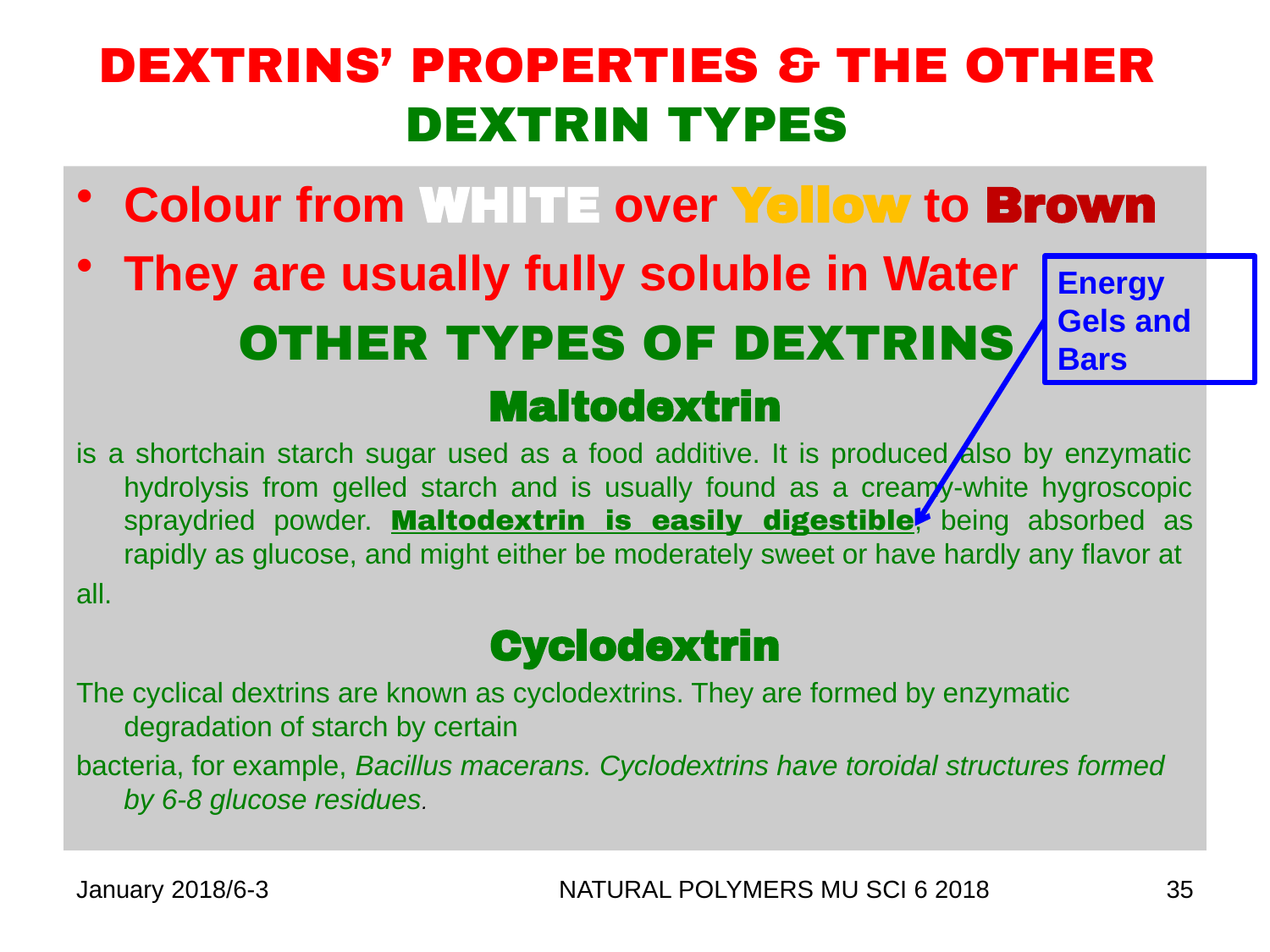

# DEXTRINS’ properties & the other  DEXTRIN types
Colour from white over Yellow to Brown
They are usually fully soluble in Water
OTHER TYPES of DEXTRINs
Maltodextrin
is a shortchain starch sugar used as a food additive. It is produced also by enzymatic hydrolysis from gelled starch and is usually found as a creamy-white hygroscopic spraydried powder. Maltodextrin is easily digestible, being absorbed as rapidly as glucose, and might either be moderately sweet or have hardly any flavor at
all.
Cyclodextrin
The cyclical dextrins are known as cyclodextrins. They are formed by enzymatic degradation of starch by certain
bacteria, for example, Bacillus macerans. Cyclodextrins have toroidal structures formed by 6-8 glucose residues.
Energy Gels and Bars
January 2018/6-3
NATURAL POLYMERS MU SCI 6 2018
35